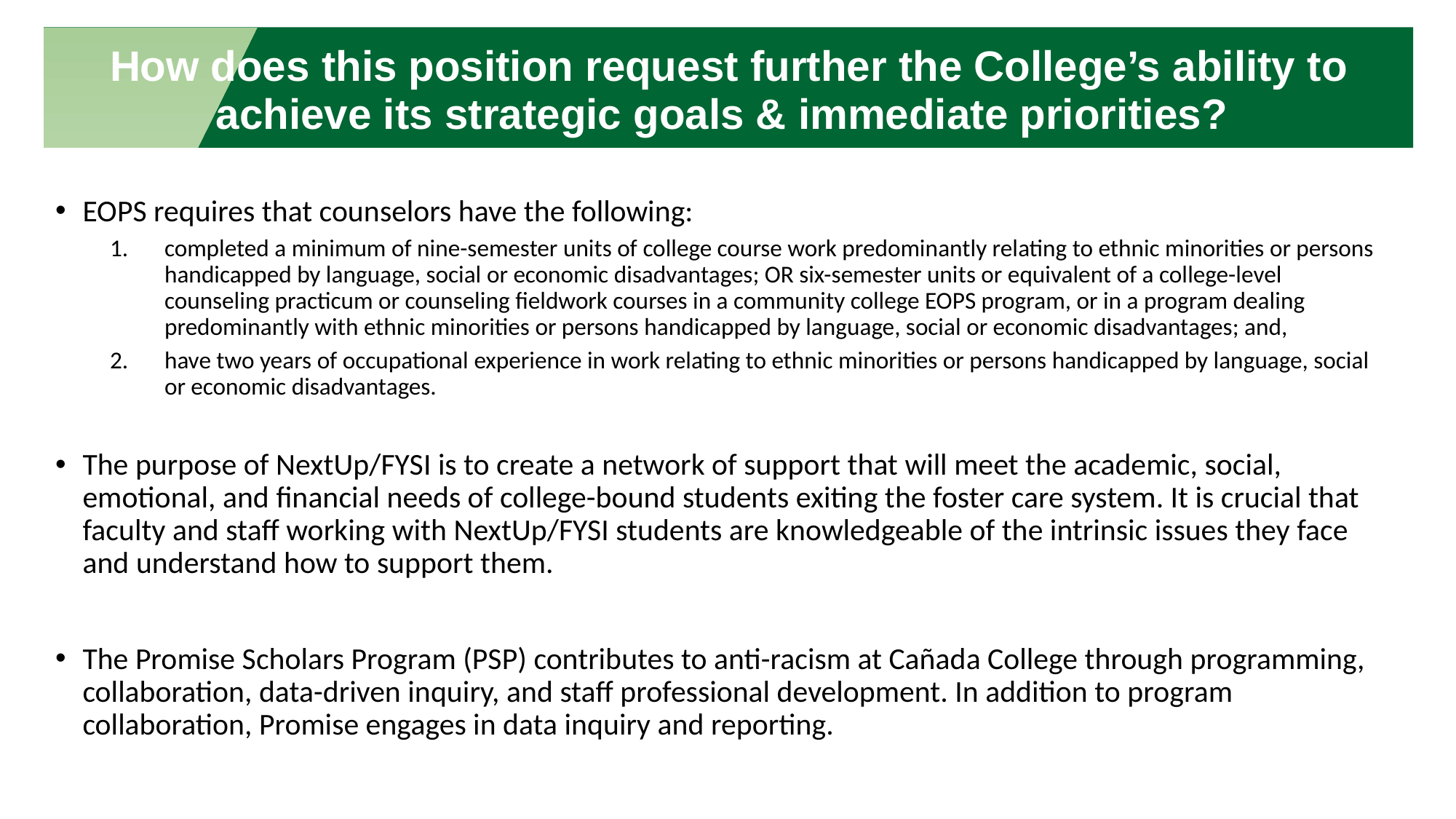

How does this position request further the College’s ability to achieve its strategic goals & immediate priorities?
EOPS requires that counselors have the following:
completed a minimum of nine-semester units of college course work predominantly relating to ethnic minorities or persons handicapped by language, social or economic disadvantages; OR six-semester units or equivalent of a college-level counseling practicum or counseling fieldwork courses in a community college EOPS program, or in a program dealing predominantly with ethnic minorities or persons handicapped by language, social or economic disadvantages; and,
have two years of occupational experience in work relating to ethnic minorities or persons handicapped by language, social or economic disadvantages.

The purpose of NextUp/FYSI is to create a network of support that will meet the academic, social, emotional, and financial needs of college-bound students exiting the foster care system. It is crucial that faculty and staff working with NextUp/FYSI students are knowledgeable of the intrinsic issues they face and understand how to support them.

The Promise Scholars Program (PSP) contributes to anti-racism at Cañada College through programming, collaboration, data-driven inquiry, and staff professional development. In addition to program collaboration, Promise engages in data inquiry and reporting.